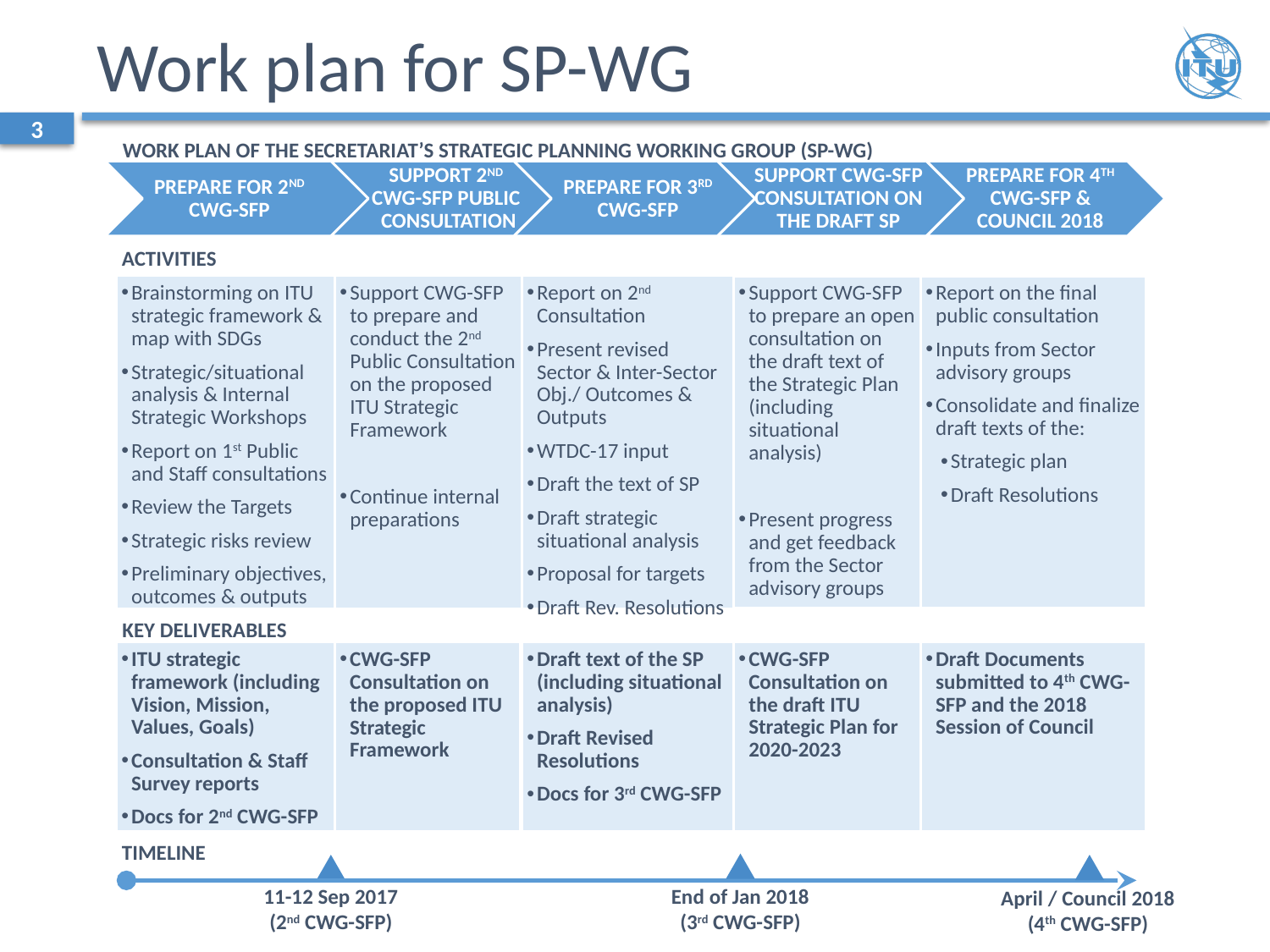

# Work plan for SP-WG
3
WORK PLAN OF THE SECRETARIAT’S STRATEGIC PLANNING WORKING GROUP (SP-WG)

PREPARE FOR 2ND CWG-SFP

PREPARE FOR 4TH CWG-SFP & COUNCIL 2018

SUPPORT 2ND
CWG-SFP PUBLIC
CONSULTATION

PREPARE FOR 3RD CWG-SFP

SUPPORT CWG-SFP CONSULTATION ON THE DRAFT SP
ACTIVITIES
Report on 2nd Consultation
Present revised Sector & Inter-Sector Obj./ Outcomes & Outputs
WTDC-17 input
Draft the text of SP
Draft strategic situational analysis
Proposal for targets
Draft Rev. Resolutions
Report on the final public consultation
Inputs from Sector advisory groups
Consolidate and finalize draft texts of the:
Strategic plan
Draft Resolutions
Brainstorming on ITU strategic framework & map with SDGs
Strategic/situational analysis & Internal Strategic Workshops
Report on 1st Public and Staff consultations
Review the Targets
Strategic risks review
Preliminary objectives, outcomes & outputs

Support CWG-SFP to prepare and conduct the 2nd Public Consultation on the proposed ITU Strategic Framework

Continue internal preparations
Support CWG-SFP to prepare an open consultation on the draft text of the Strategic Plan (including situational analysis)

Present progress and get feedback from the Sector advisory groups

KEY DELIVERABLES
Draft text of the SP (including situational analysis)
Draft Revised Resolutions
Docs for 3rd CWG-SFP
Draft Documents submitted to 4th CWG-SFP and the 2018 Session of Council

ITU strategic framework (including Vision, Mission, Values, Goals)
Consultation & Staff Survey reports
Docs for 2nd CWG-SFP

CWG-SFP Consultation on the proposed ITU Strategic Framework
CWG-SFP Consultation on the draft ITU Strategic Plan for 2020-2023
TIMELINE

11-12 Sep 2017 (2nd CWG-SFP)
End of Jan 2018 (3rd CWG-SFP)
April / Council 2018 (4th CWG-SFP)